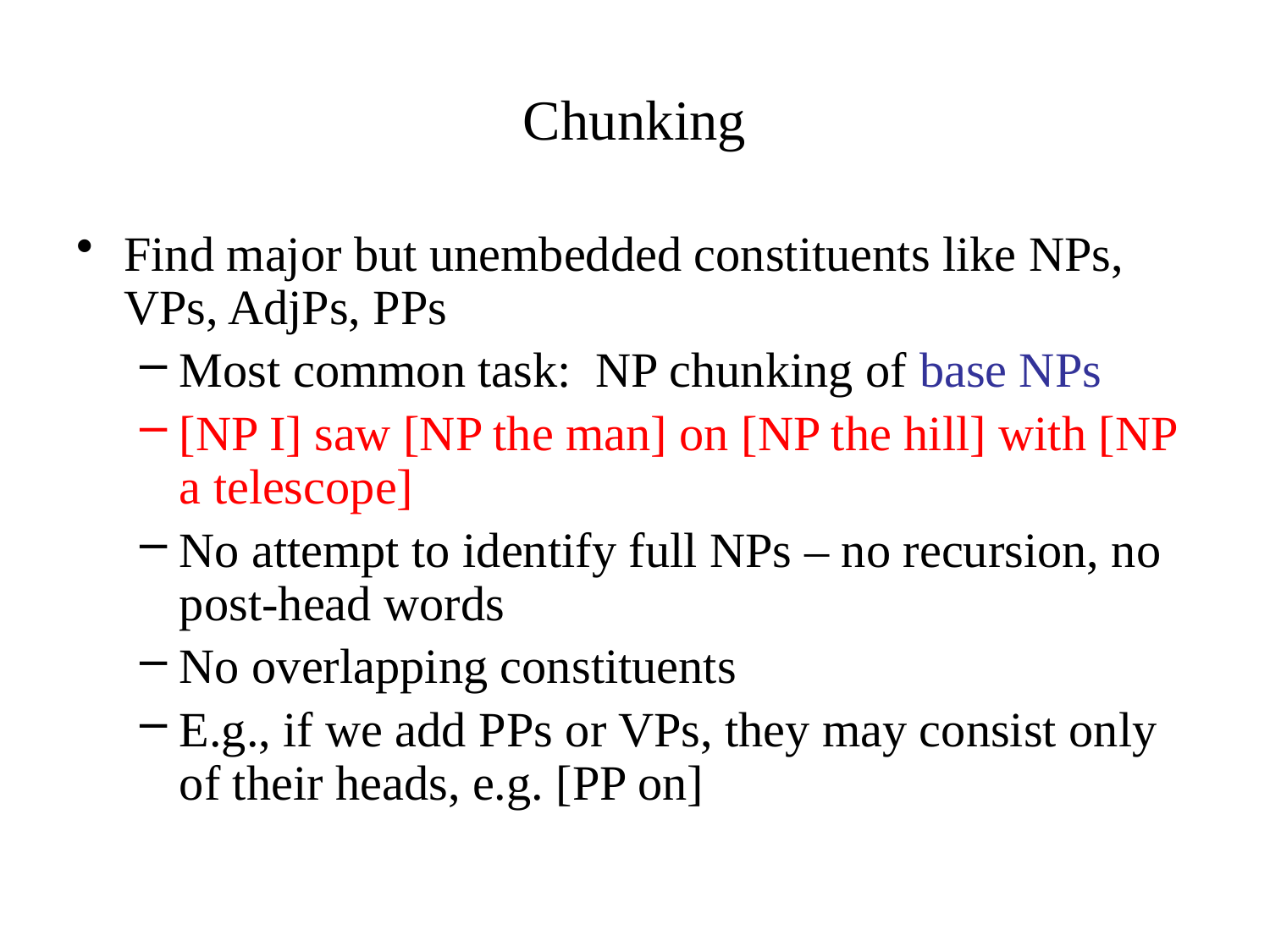

# Chunking
Find major but unembedded constituents like NPs, VPs, AdjPs, PPs
Most common task:  NP chunking of base NPs
[NP I] saw [NP the man] on [NP the hill] with [NP a telescope]
No attempt to identify full NPs – no recursion, no post-head words
No overlapping constituents
E.g., if we add PPs or VPs, they may consist only of their heads, e.g. [PP on]